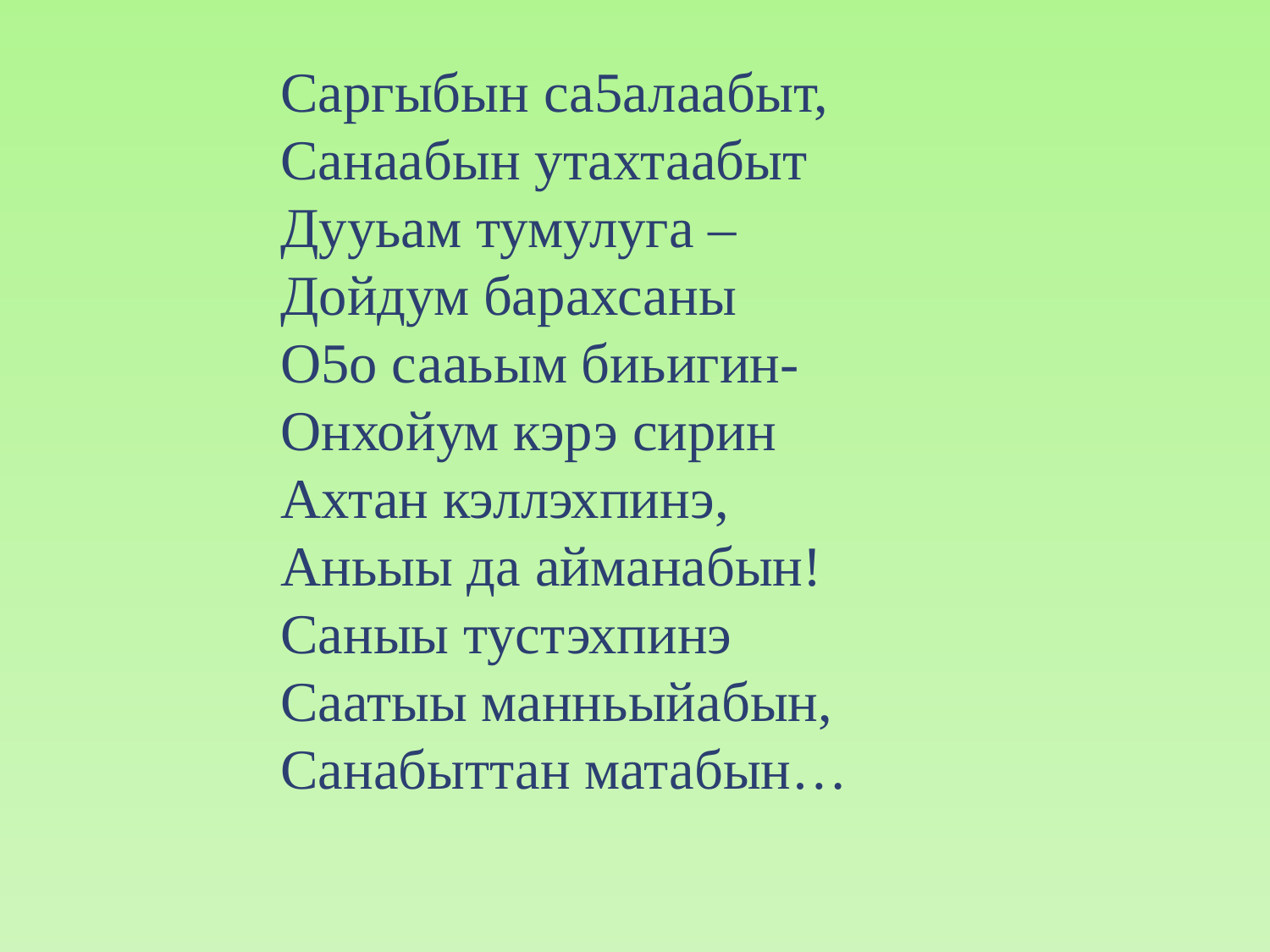

Саргыбын са5алаабыт,
Санаабын утахтаабыт
Дууьам тумулуга –
Дойдум барахсаны
О5о сааьым биьигин-
Онхойум кэрэ сирин
Ахтан кэллэхпинэ,
Аньыы да айманабын!
Саныы тустэхпинэ
Саатыы манньыйабын,
Санабыттан матабын…